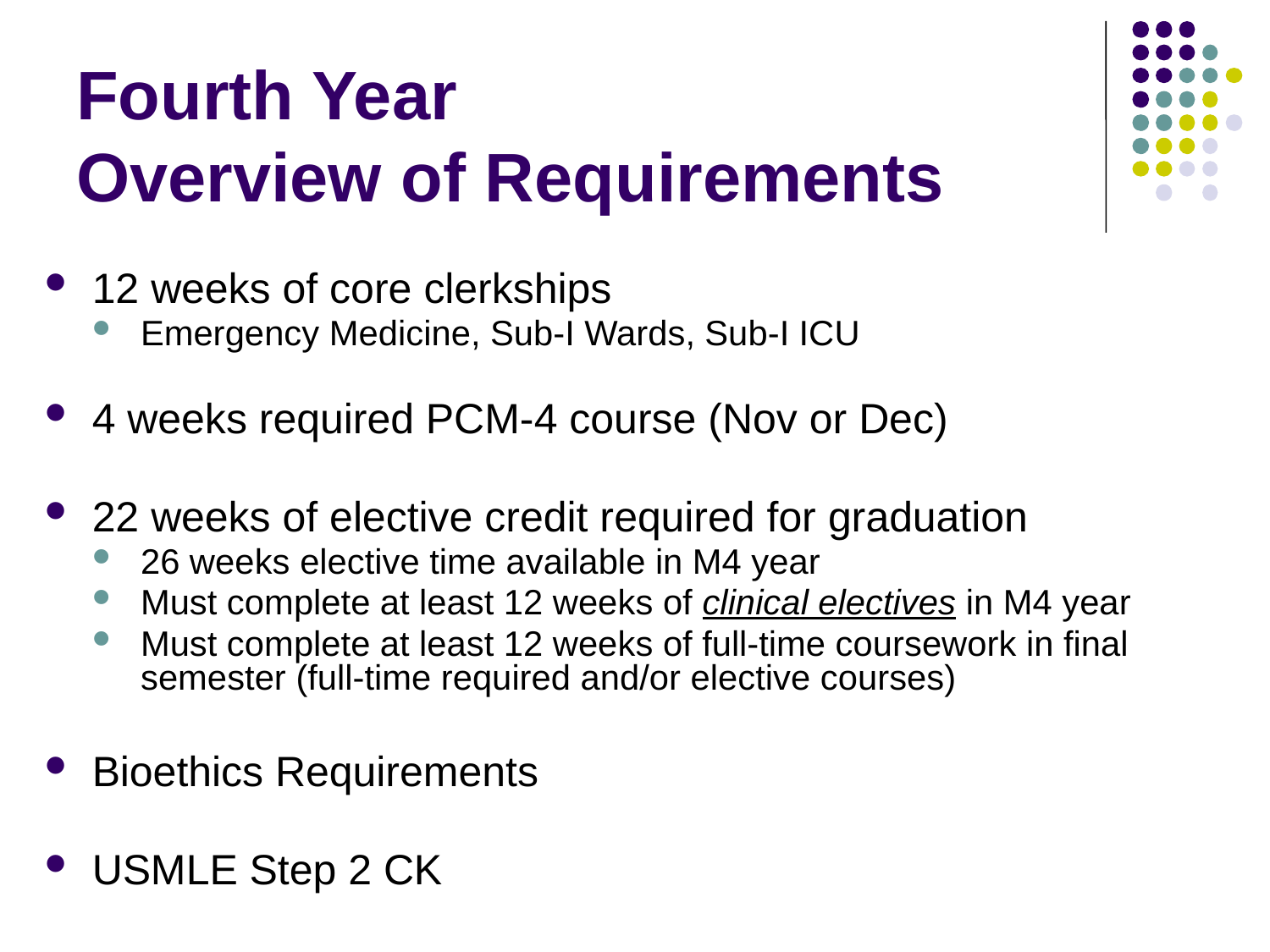

# Fourth Year Overview of Requirements
12 weeks of core clerkships
Emergency Medicine, Sub-I Wards, Sub-I ICU

4 weeks required PCM-4 course (Nov or Dec)

22 weeks of elective credit required for graduation
26 weeks elective time available in M4 year
Must complete at least 12 weeks of clinical electives in M4 year
Must complete at least 12 weeks of full-time coursework in final semester (full-time required and/or elective courses)

Bioethics Requirements

USMLE Step 2 CK